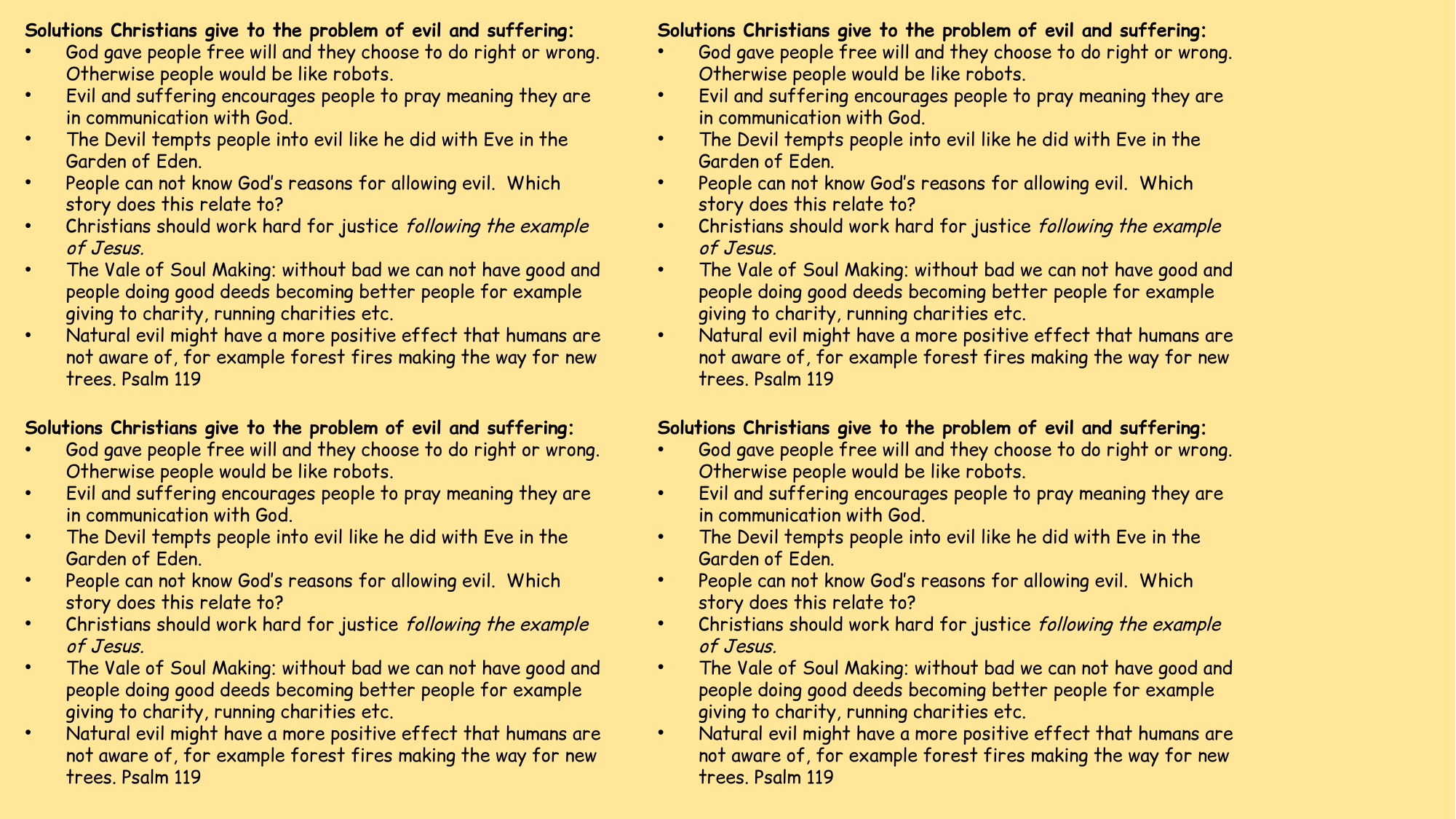

Solutions Christians give to the problem of evil and suffering:
God gave people free will and they choose to do right or wrong.  Otherwise people would be like robots.
Evil and suffering encourages people to pray meaning they are in communication with God.
The Devil tempts people into evil like he did with Eve in the Garden of Eden.
People can not know God’s reasons for allowing evil.  Which story does this relate to?
Christians should work hard for justice following the example of Jesus.
The Vale of Soul Making: without bad we can not have good and people doing good deeds becoming better people for example giving to charity, running charities etc.
Natural evil might have a more positive effect that humans are not aware of, for example forest fires making the way for new trees. Psalm 119
Solutions Christians give to the problem of evil and suffering:
God gave people free will and they choose to do right or wrong.  Otherwise people would be like robots.
Evil and suffering encourages people to pray meaning they are in communication with God.
The Devil tempts people into evil like he did with Eve in the Garden of Eden.
People can not know God’s reasons for allowing evil.  Which story does this relate to?
Christians should work hard for justice following the example of Jesus.
The Vale of Soul Making: without bad we can not have good and people doing good deeds becoming better people for example giving to charity, running charities etc.
Natural evil might have a more positive effect that humans are not aware of, for example forest fires making the way for new trees. Psalm 119
Solutions Christians give to the problem of evil and suffering:
God gave people free will and they choose to do right or wrong.  Otherwise people would be like robots.
Evil and suffering encourages people to pray meaning they are in communication with God.
The Devil tempts people into evil like he did with Eve in the Garden of Eden.
People can not know God’s reasons for allowing evil.  Which story does this relate to?
Christians should work hard for justice following the example of Jesus.
The Vale of Soul Making: without bad we can not have good and people doing good deeds becoming better people for example giving to charity, running charities etc.
Natural evil might have a more positive effect that humans are not aware of, for example forest fires making the way for new trees. Psalm 119
Solutions Christians give to the problem of evil and suffering:
God gave people free will and they choose to do right or wrong.  Otherwise people would be like robots.
Evil and suffering encourages people to pray meaning they are in communication with God.
The Devil tempts people into evil like he did with Eve in the Garden of Eden.
People can not know God’s reasons for allowing evil.  Which story does this relate to?
Christians should work hard for justice following the example of Jesus.
The Vale of Soul Making: without bad we can not have good and people doing good deeds becoming better people for example giving to charity, running charities etc.
Natural evil might have a more positive effect that humans are not aware of, for example forest fires making the way for new trees. Psalm 119